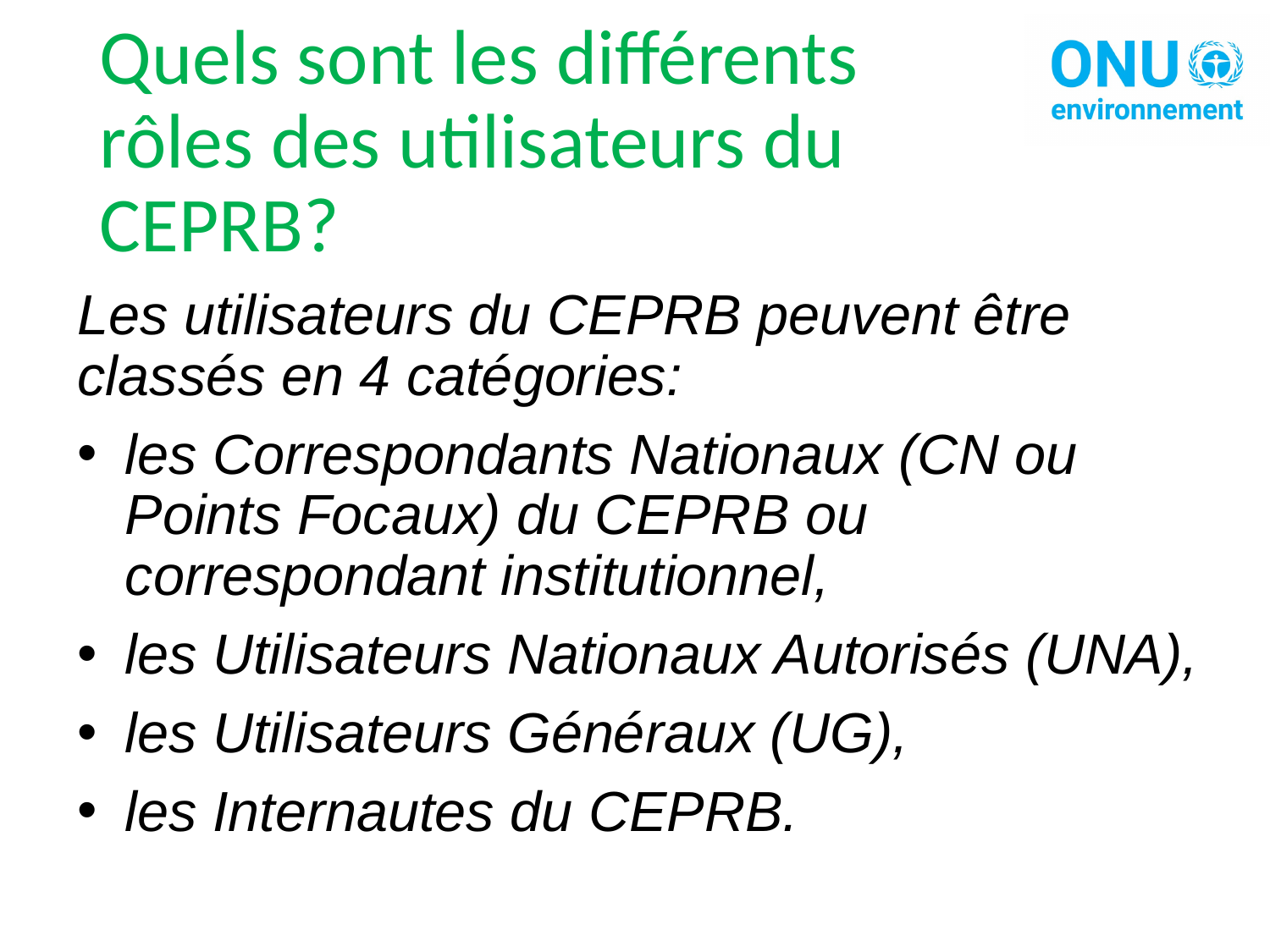

# Quels sont les différents rôles des utilisateurs du CEPRB?
Les utilisateurs du CEPRB peuvent être classés en 4 catégories:
les Correspondants Nationaux (CN ou Points Focaux) du CEPRB ou correspondant institutionnel,
les Utilisateurs Nationaux Autorisés (UNA),
les Utilisateurs Généraux (UG),
les Internautes du CEPRB.